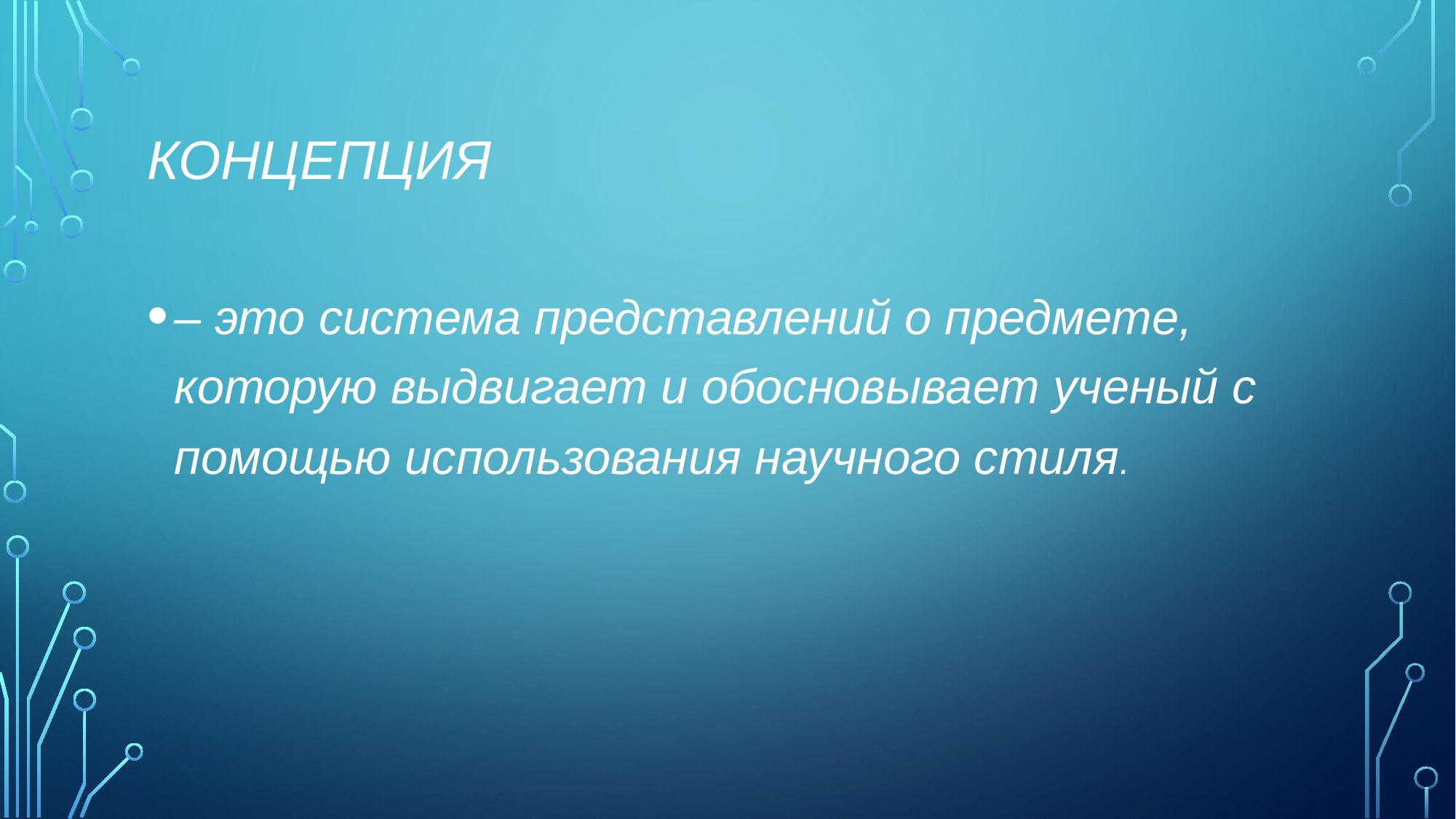

# Концепция
– это система представлений о предмете, которую выдвигает и обосновывает ученый с помощью использования научного стиля.